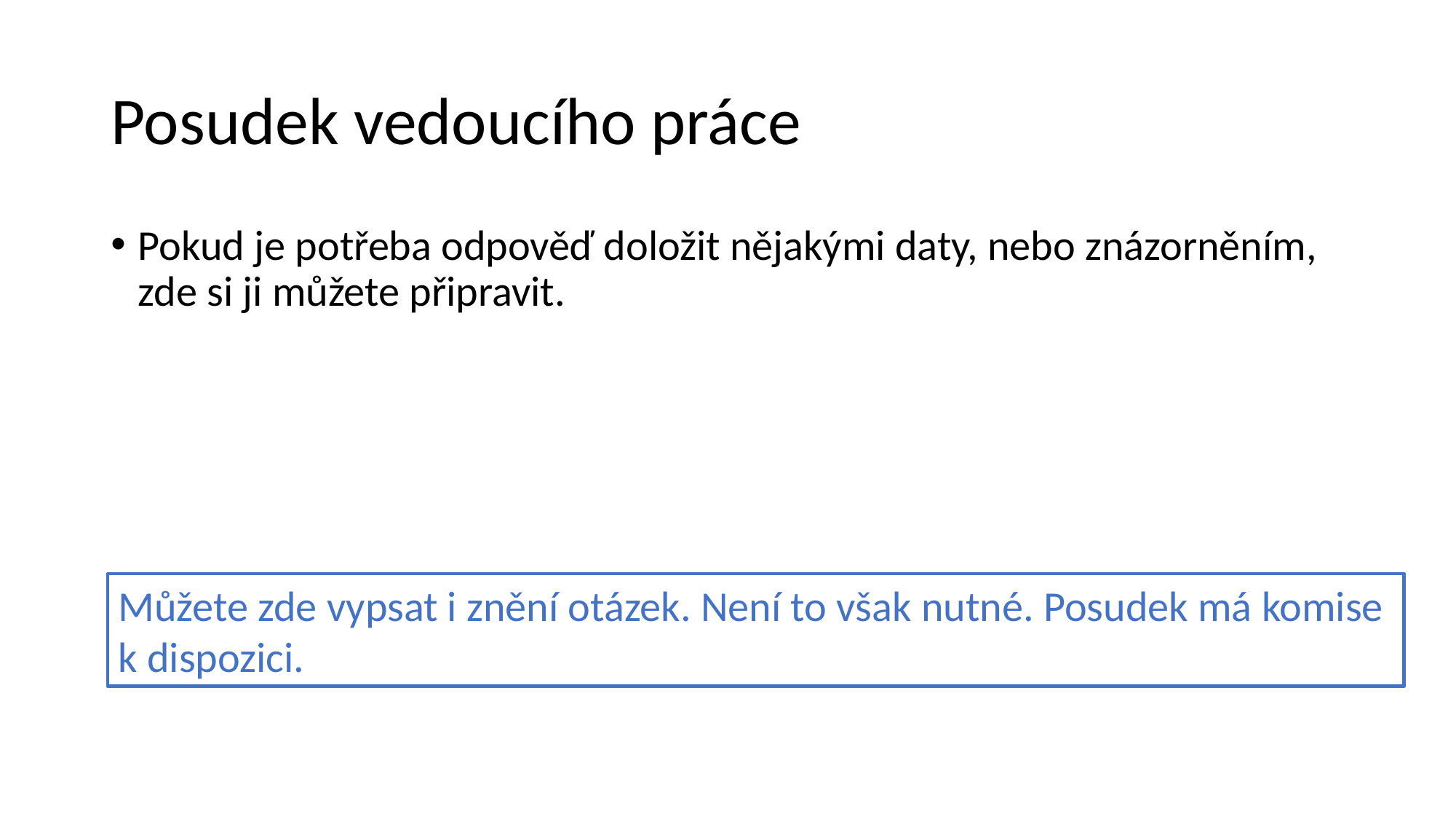

# Posudek vedoucího práce
Pokud je potřeba odpověď doložit nějakými daty, nebo znázorněním, zde si ji můžete připravit.

Můžete zde vypsat i znění otázek. Není to však nutné. Posudek má komise
k dispozici.